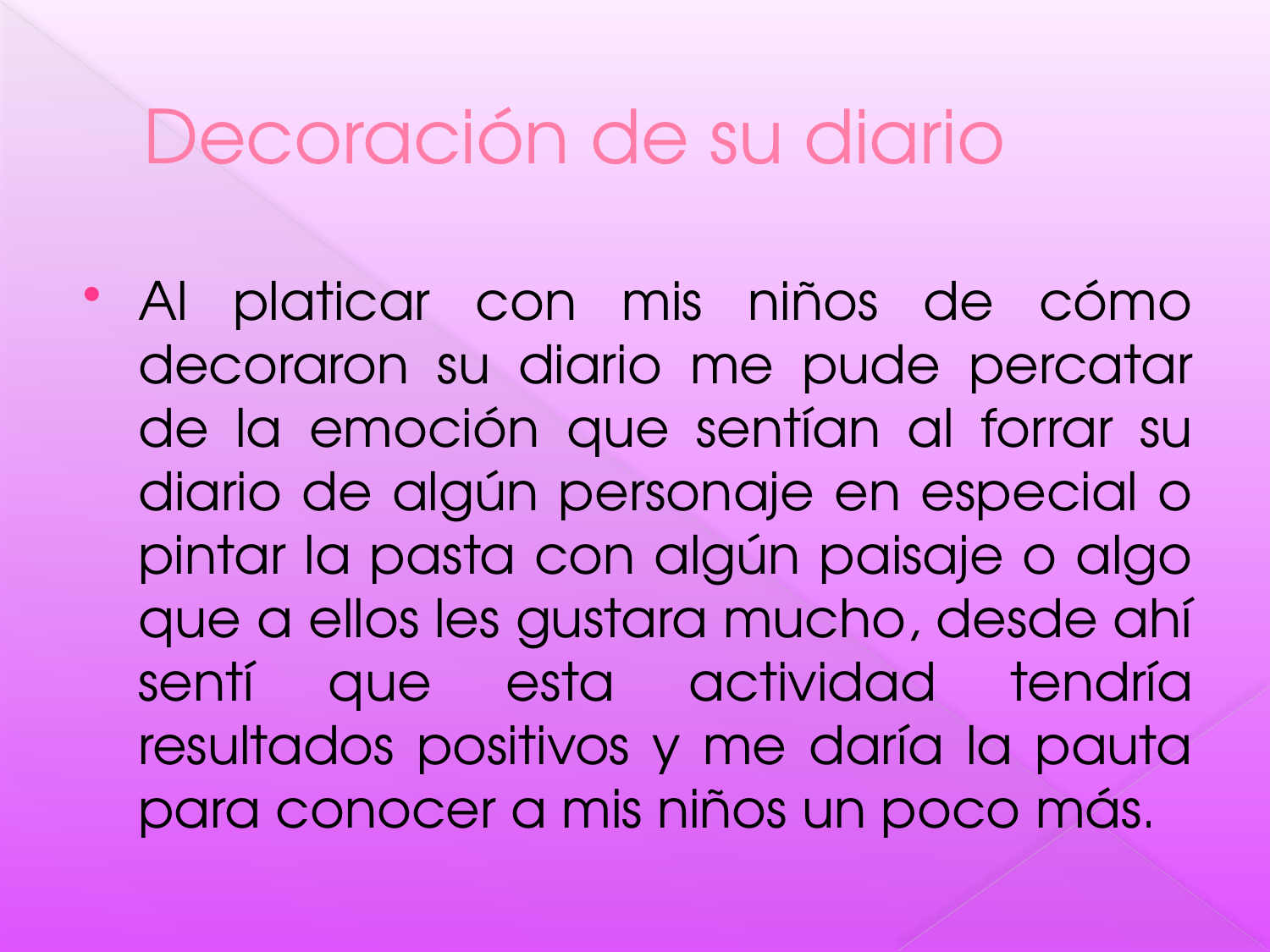

# Decoración de su diario
Al platicar con mis niños de cómo decoraron su diario me pude percatar de la emoción que sentían al forrar su diario de algún personaje en especial o pintar la pasta con algún paisaje o algo que a ellos les gustara mucho, desde ahí sentí que esta actividad tendría resultados positivos y me daría la pauta para conocer a mis niños un poco más.